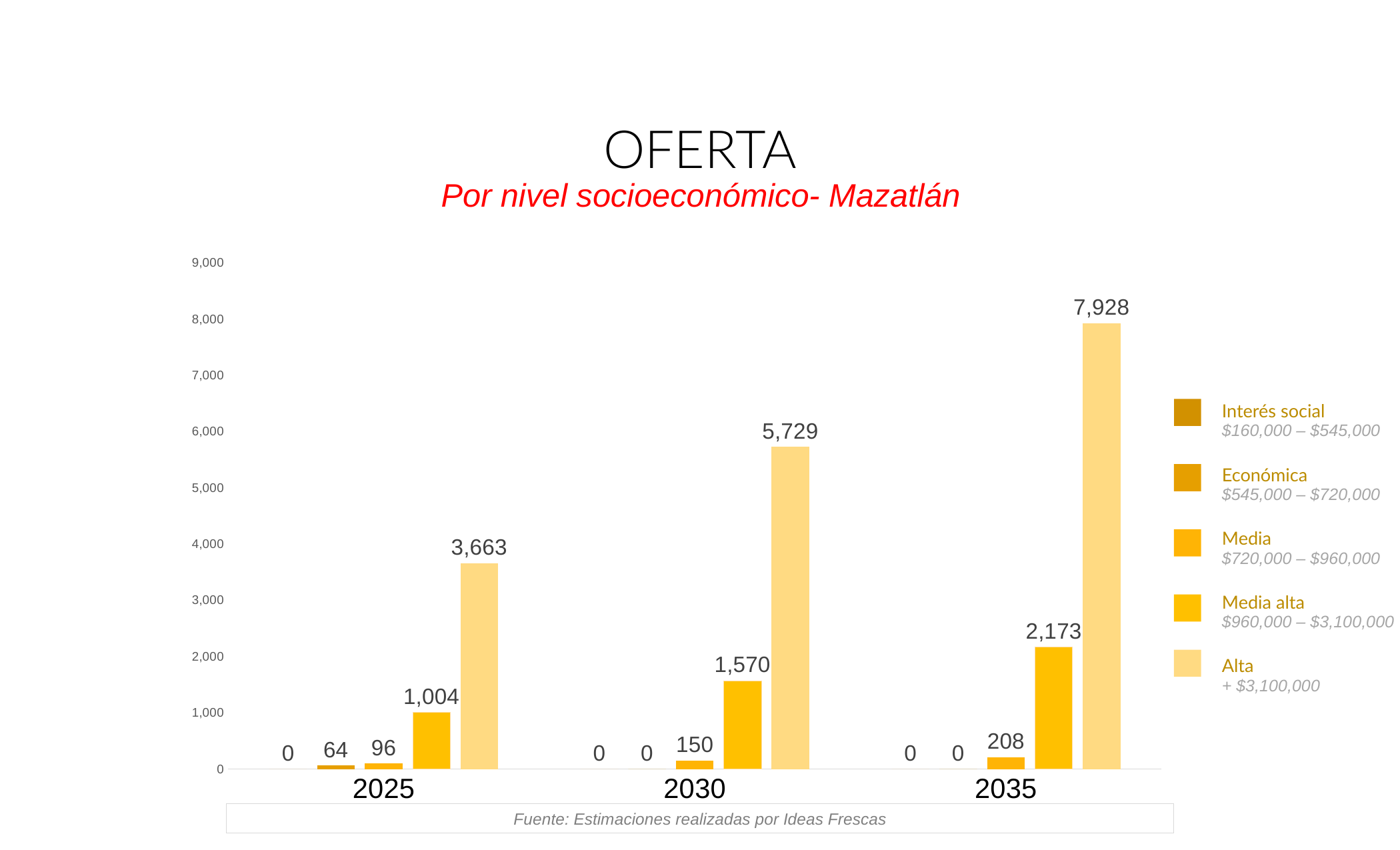

OFERTA
Por nivel socioeconómico- Mazatlán

### Chart

| Category | D+ | C- | C | C+ | A/B |
|---|---|---|---|---|---|
| 2025 | 0.0 | 64.0 | 96.0 | 1004.0 | 3663.0 |
| 2030 | 0.0 | 0.0 | 150.15746378332986 | 1570.3968087339913 | 5729.445727482679 |
| 2035 | 0.0 | 0.0 | 207.7816502204493 | 2173.049758555532 | 7928.168591224019 |
| Interés social $160,000 – $545,000 |
| --- |
| Económica $545,000 – $720,000 |
| Media $720,000 – $960,000 |
| Media alta $960,000 – $3,100,000 |
| Alta + $3,100,000 |

24
Fuente: Estimaciones realizadas por Ideas Frescas